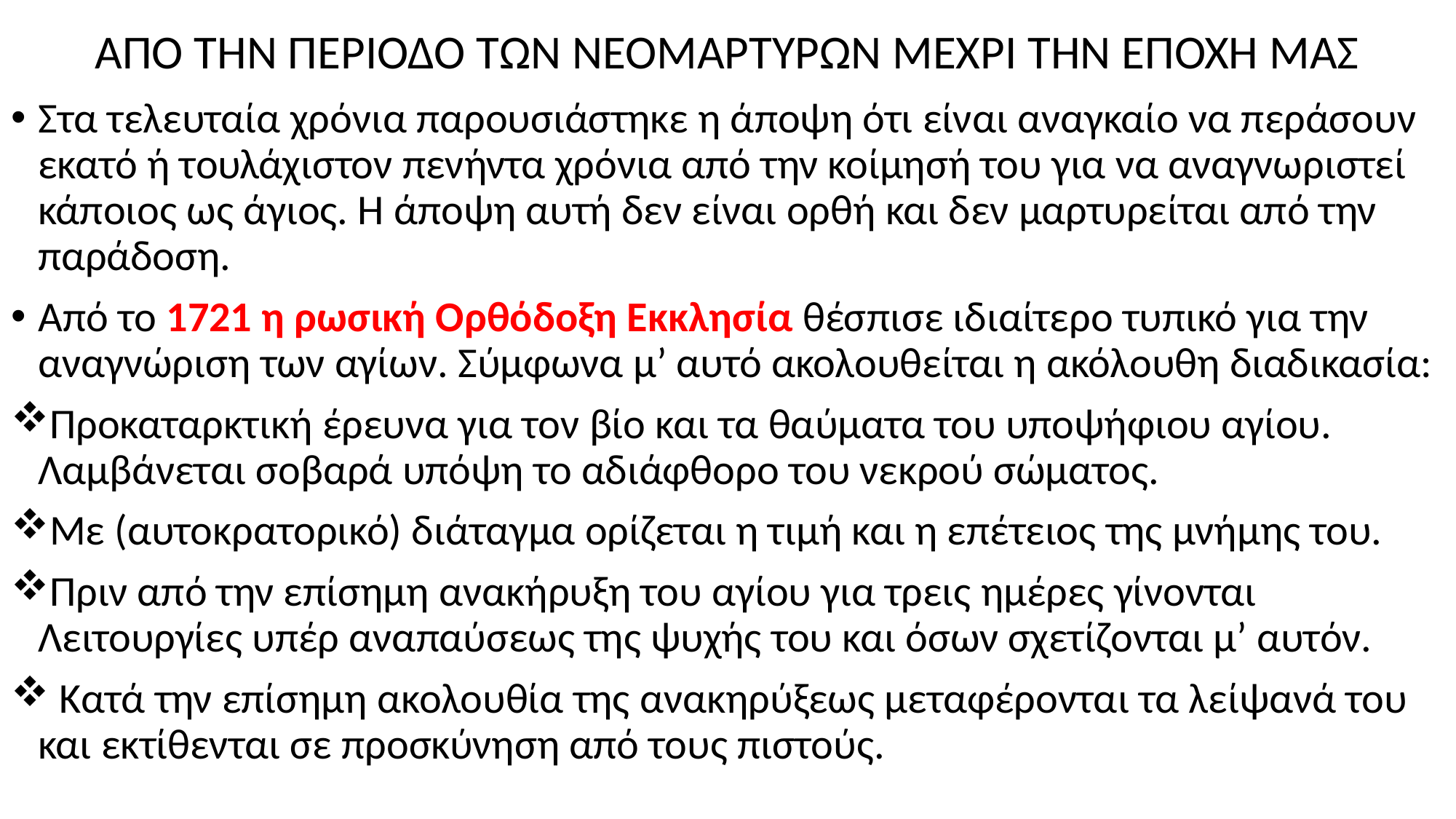

# ΑΠΟ ΤΗΝ ΠΕΡΙΟΔΟ ΤΩΝ ΝΕΟΜΑΡΤΥΡΩΝ ΜΕΧΡΙ ΤΗΝ ΕΠΟΧΗ ΜΑΣ
Στα τελευταία χρόνια παρουσιάστηκε η άποψη ότι είναι αναγκαίο να περάσουν εκατό ή τουλάχιστον πενήντα χρόνια από την κοίμησή του για να αναγνωριστεί κάποιος ως άγιος. Η άποψη αυτή δεν είναι ορθή και δεν μαρτυρείται από την παράδοση.
Από το 1721 η ρωσική Ορθόδοξη Εκκλησία θέσπισε ιδιαίτερο τυπικό για την αναγνώριση των αγίων. Σύμφωνα μ’ αυτό ακολουθείται η ακόλουθη διαδικασία:
Προκαταρκτική έρευνα για τον βίο και τα θαύματα του υποψήφιου αγίου. Λαμβάνεται σοβαρά υπόψη το αδιάφθορο του νεκρού σώματος.
Με (αυτοκρατορικό) διάταγμα ορίζεται η τιμή και η επέτειος της μνήμης του.
Πριν από την επίσημη ανακήρυξη του αγίου για τρεις ημέρες γίνονται Λειτουργίες υπέρ αναπαύσεως της ψυχής του και όσων σχετίζονται μ’ αυτόν.
 Κατά την επίσημη ακολουθία της ανακηρύξεως μεταφέρονται τα λείψανά του και εκτίθενται σε προσκύνηση από τους πιστούς.